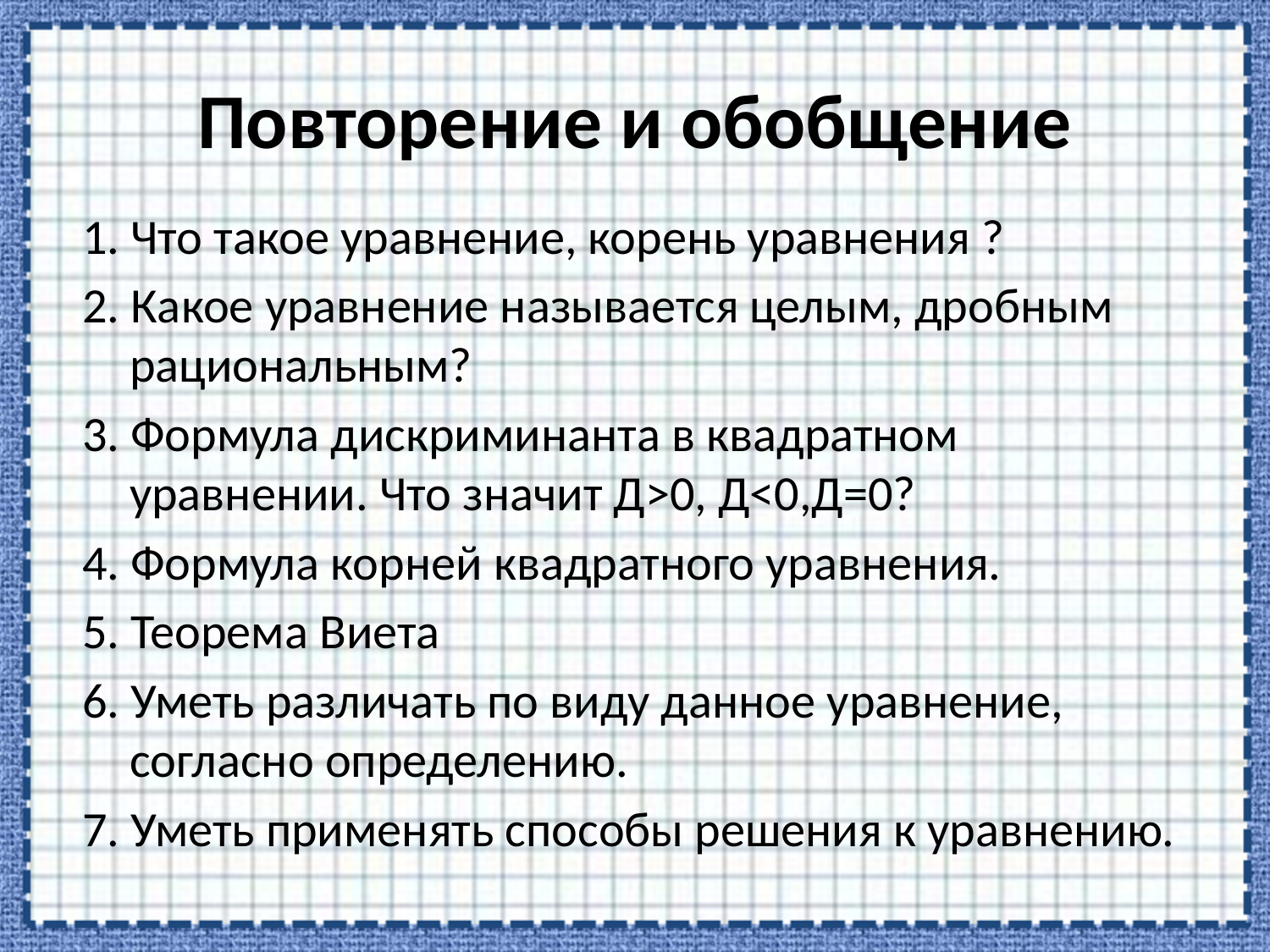

# Повторение и обобщение
1. Что такое уравнение, корень уравнения ?
2. Какое уравнение называется целым, дробным рациональным?
3. Формула дискриминанта в квадратном уравнении. Что значит Д>0, Д<0,Д=0?
4. Формула корней квадратного уравнения.
5. Теорема Виета
6. Уметь различать по виду данное уравнение, согласно определению.
7. Уметь применять способы решения к уравнению.